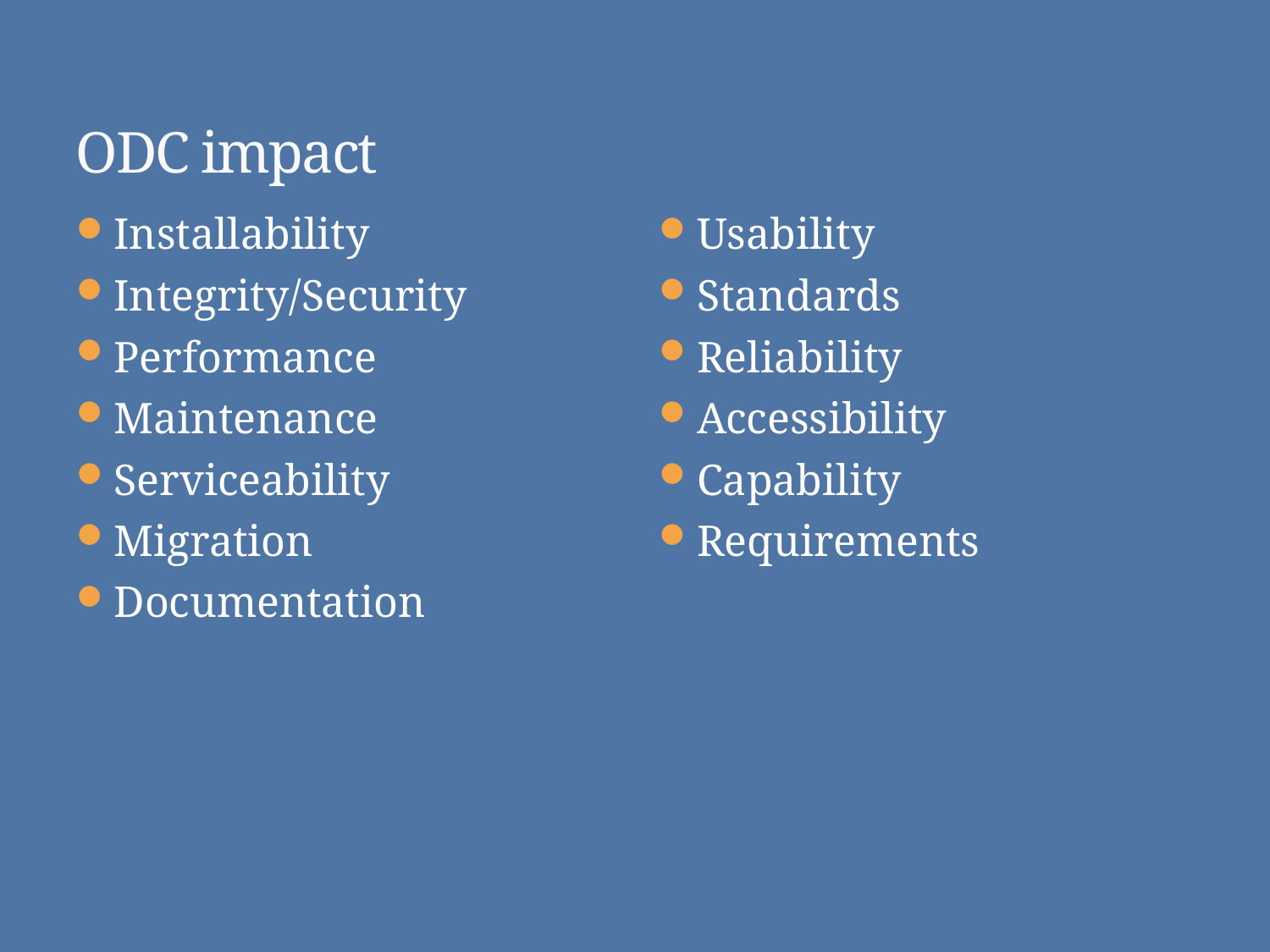

# ODC impact
Installability
Integrity/Security
Performance
Maintenance
Serviceability
Migration
Documentation
Usability
Standards
Reliability
Accessibility
Capability
Requirements